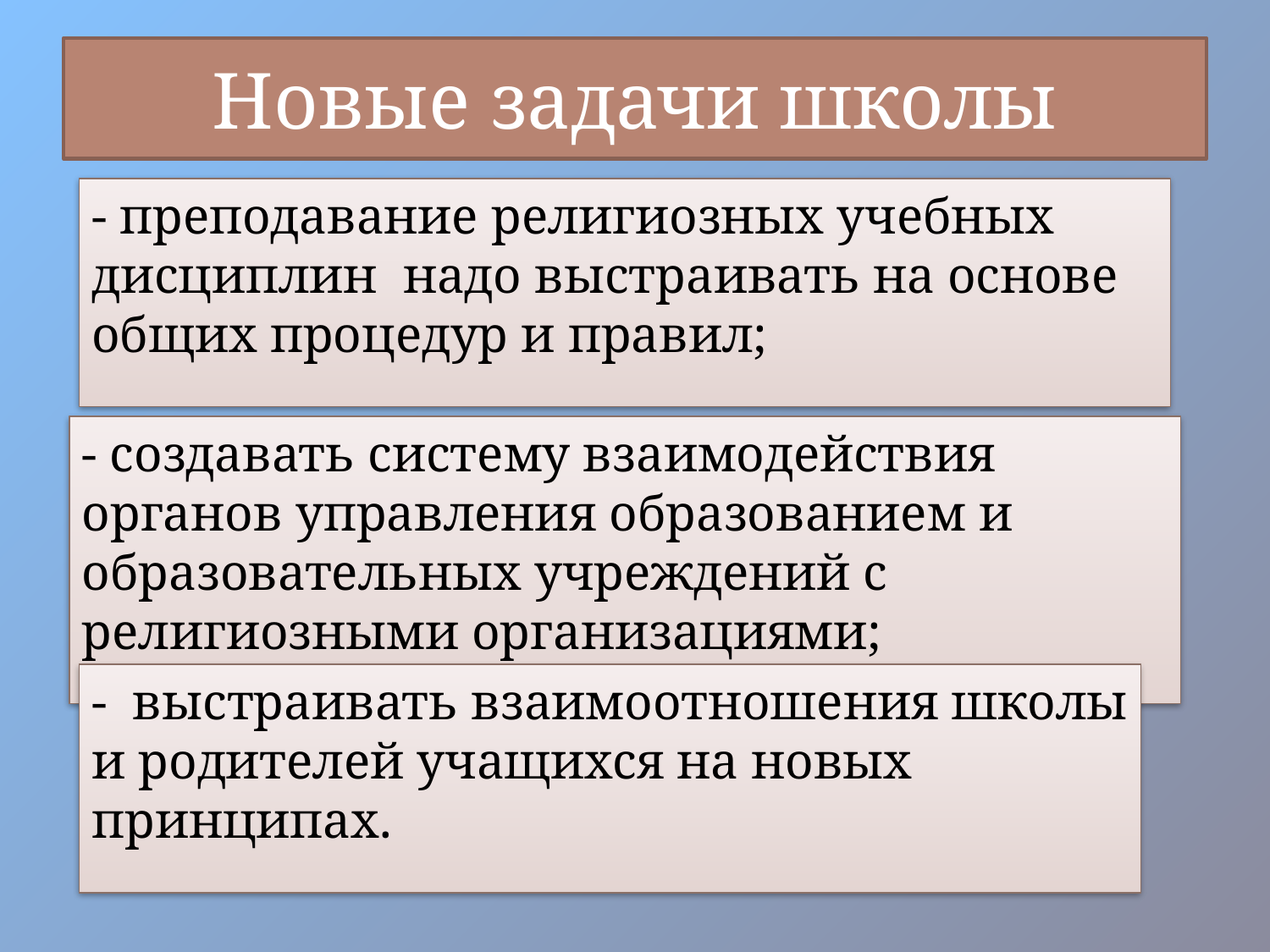

# Новые задачи школы
- преподавание религиозных учебных дисциплин  надо выстраивать на основе общих процедур и правил;

- создавать систему взаимодействия органов управления образованием и образовательных учреждений с религиозными организациями;

-  выстраивать взаимоотношения школы и родителей учащихся на новых принципах.